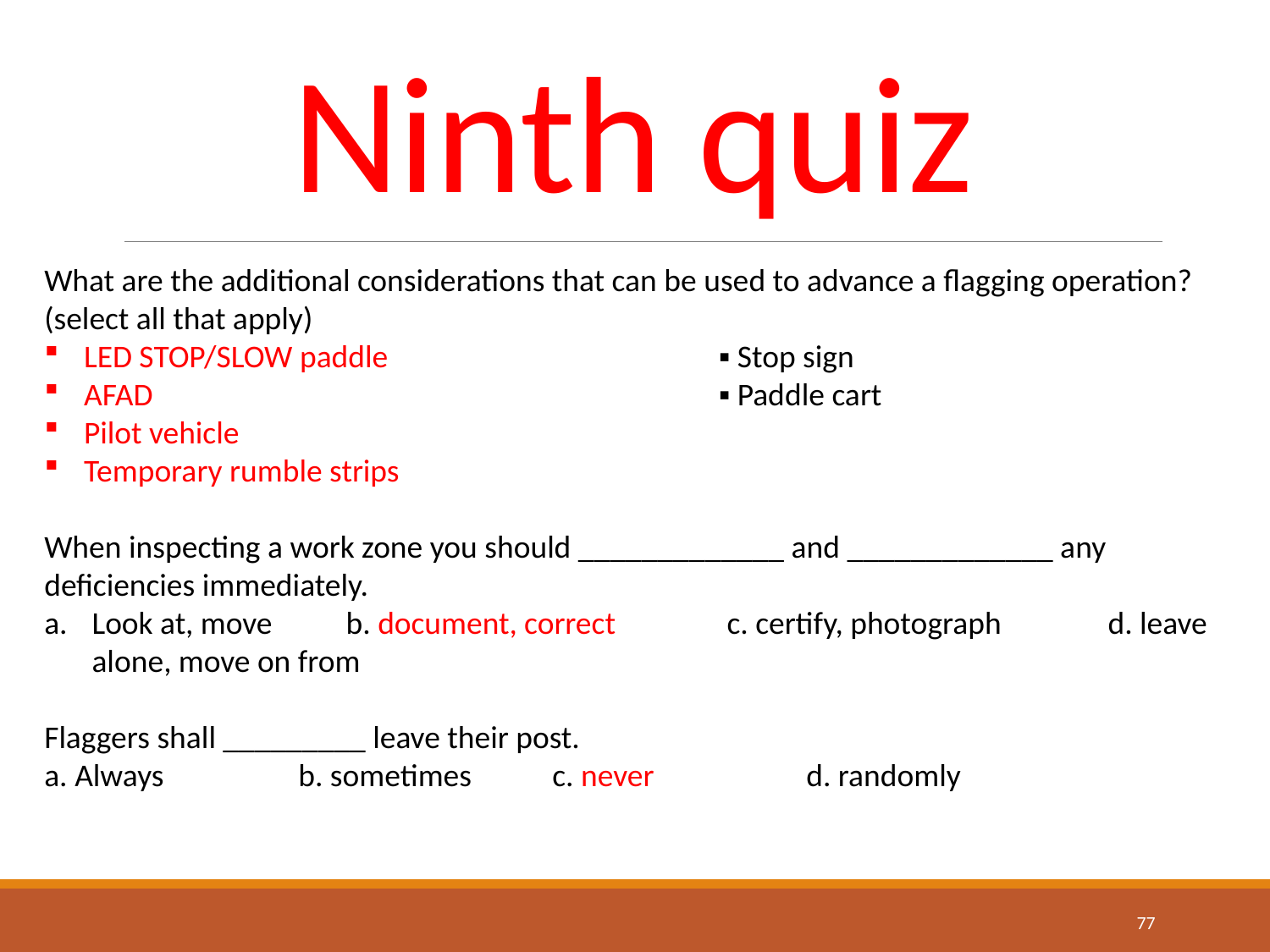

# Ninth quiz
What are the additional considerations that can be used to advance a flagging operation? (select all that apply)
LED STOP/SLOW paddle			▪ Stop sign
AFAD					▪ Paddle cart
Pilot vehicle
Temporary rumble strips

When inspecting a work zone you should _____________ and _____________ any deficiencies immediately.
Look at, move	b. document, correct	c. certify, photograph	d. leave alone, move on from

Flaggers shall _________ leave their post.
a. Always		b. sometimes	c. never		d. randomly
77